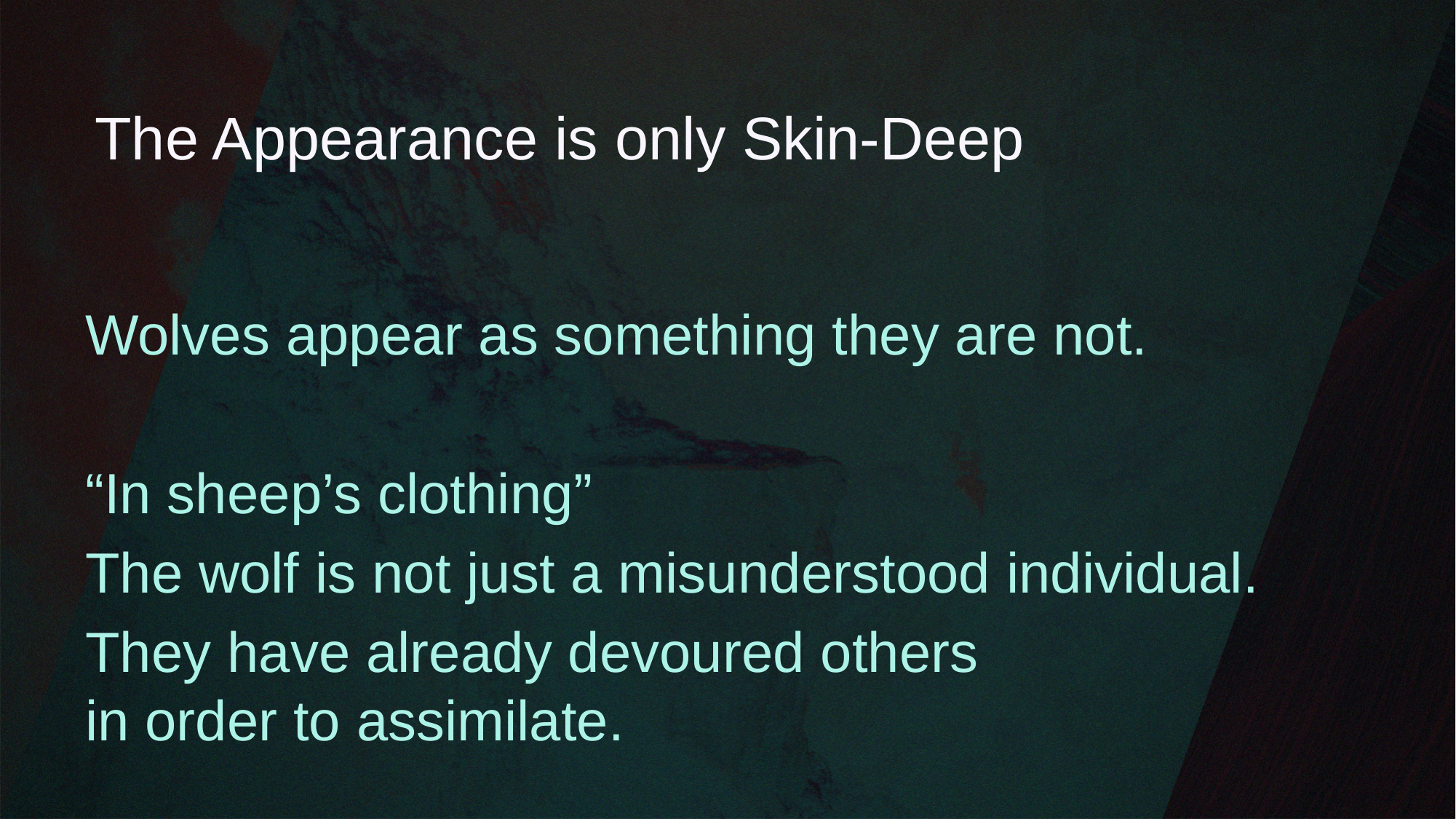

The Appearance is only Skin-Deep
Wolves appear as something they are not.

“In sheep’s clothing”
The wolf is not just a misunderstood individual.
They have already devoured others
in order to assimilate.